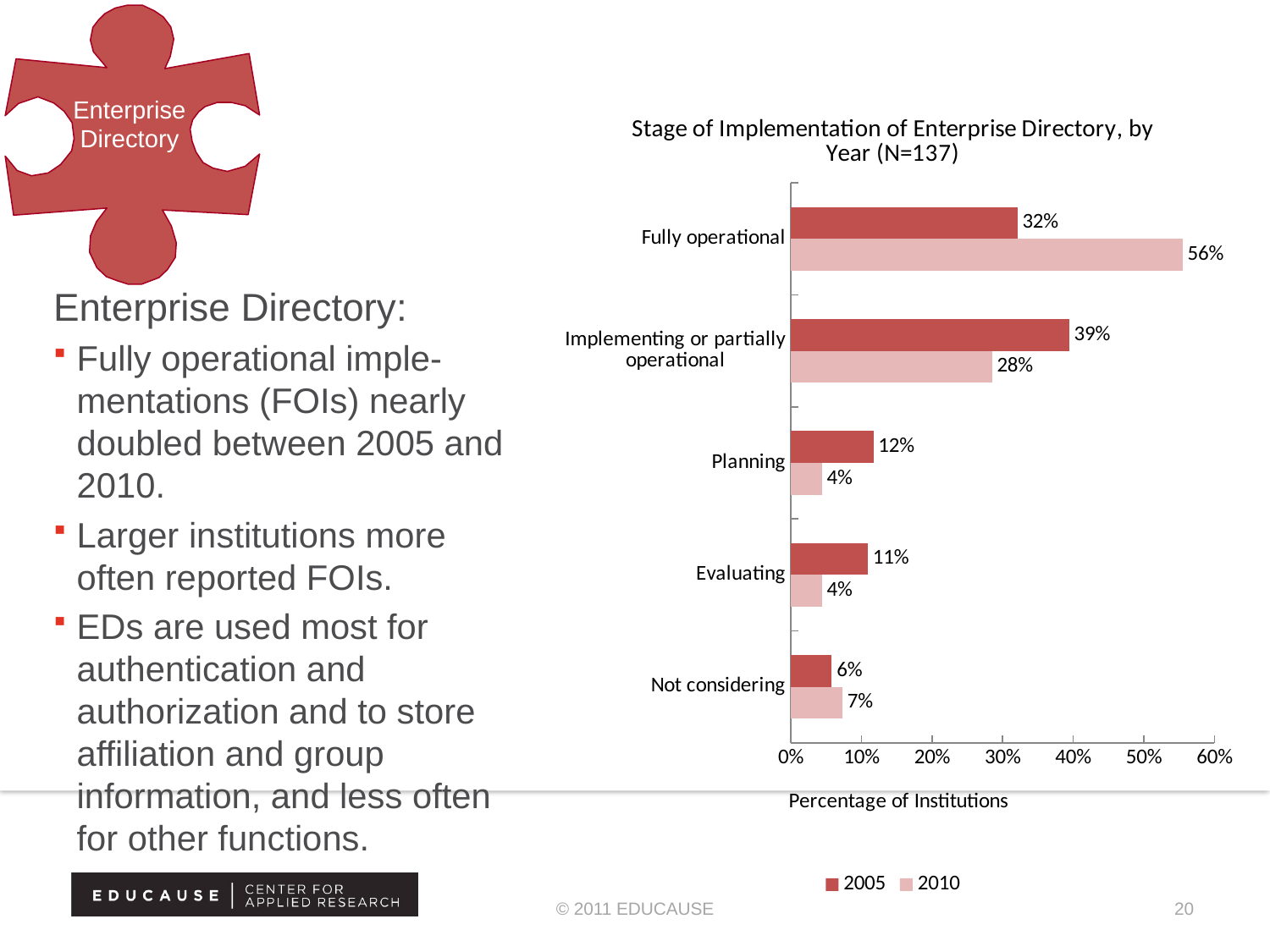

Enterprise
Directory

### Chart: Stage of Implementation of Enterprise Directory, by Year (N=137)

| Category | 2010 | 2005 |
|---|---|---|
| Not considering | 0.07300000000000001 | 0.058000000000000024 |
| Evaluating | 0.04400000000000003 | 0.10900000000000012 |
| Planning | 0.04400000000000003 | 0.11700000000000003 |
| Implementing or partially operational | 0.2850000000000003 | 0.39400000000000074 |
| Fully operational | 0.555 | 0.3210000000000006 |
Enterprise Directory:
Fully operational imple- mentations (FOIs) nearly doubled between 2005 and 2010.
Larger institutions more often reported FOIs.
EDs are used most for authentication and authorization and to store affiliation and group information, and less often for other functions.
© 2011 EDUCAUSE
20